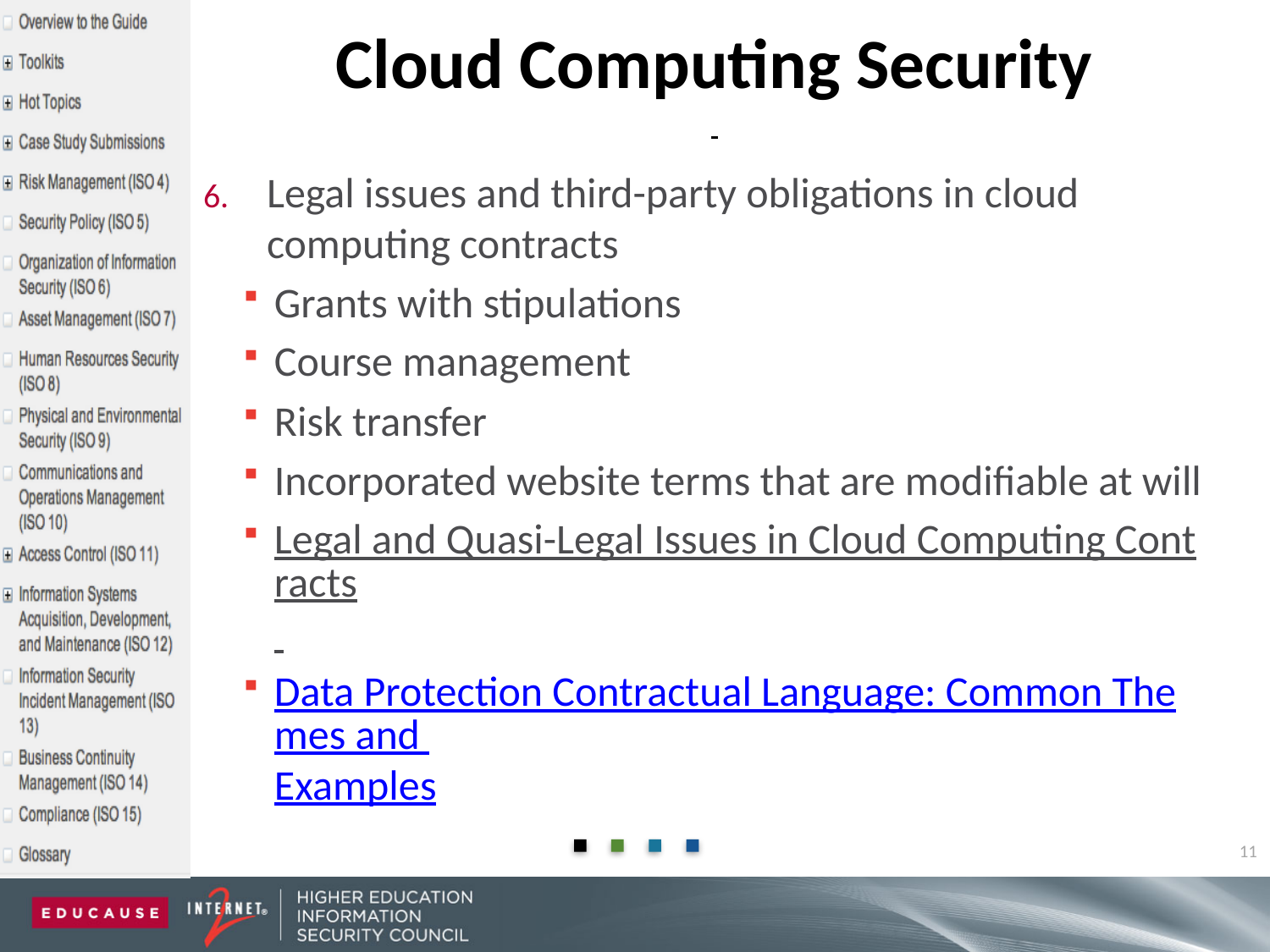

# Cloud Computing Security
Legal issues and third-party obligations in cloud computing contracts
Grants with stipulations
Course management
Risk transfer
Incorporated website terms that are modifiable at will
Legal and Quasi-Legal Issues in Cloud Computing Contracts
Data Protection Contractual Language: Common Themes and Examples

11